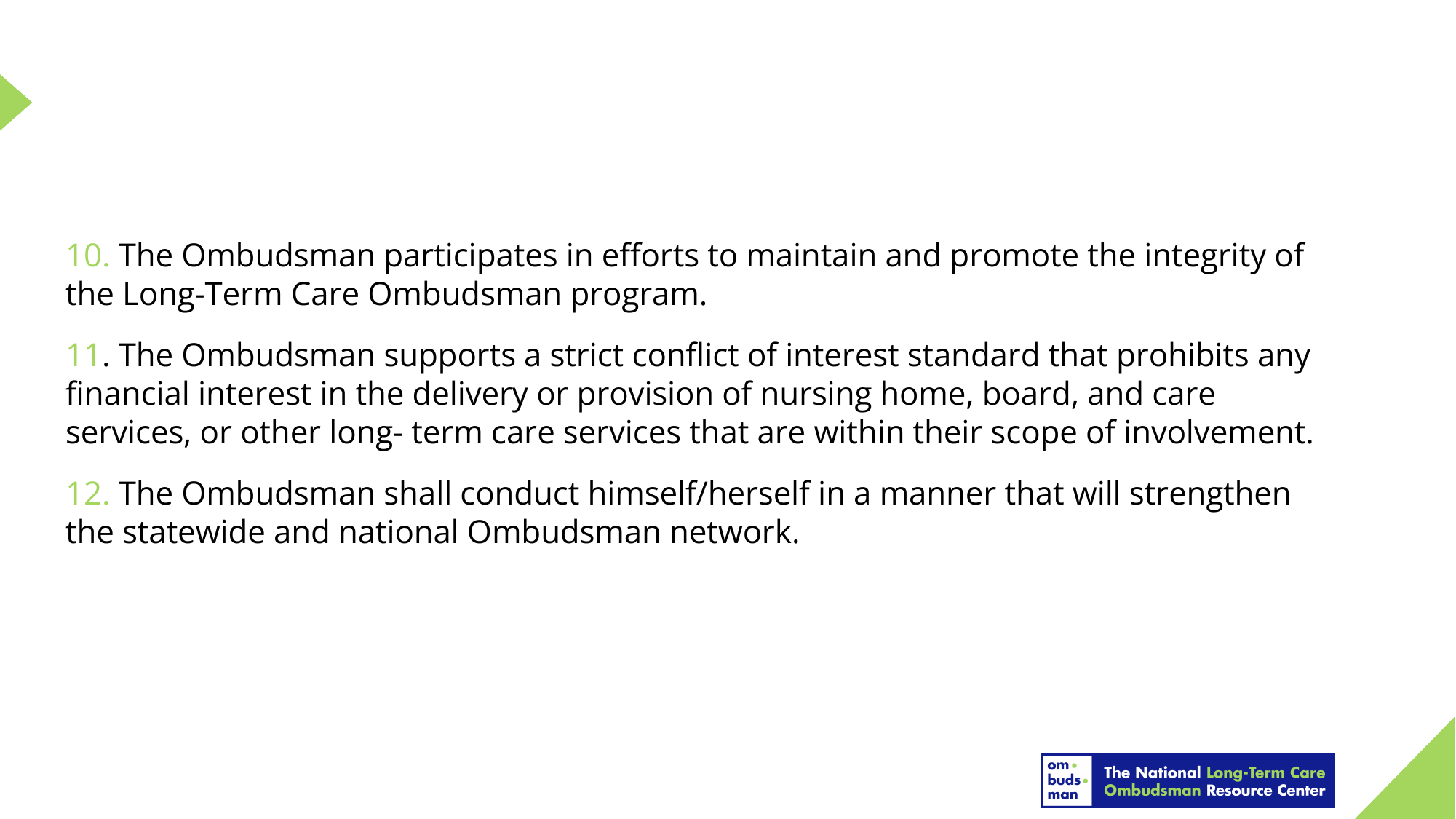

#

10. The Ombudsman participates in efforts to maintain and promote the integrity of the Long-Term Care Ombudsman program.
11. The Ombudsman supports a strict conflict of interest standard that prohibits any financial interest in the delivery or provision of nursing home, board, and care services, or other long- term care services that are within their scope of involvement.
12. The Ombudsman shall conduct himself/herself in a manner that will strengthen the statewide and national Ombudsman network.